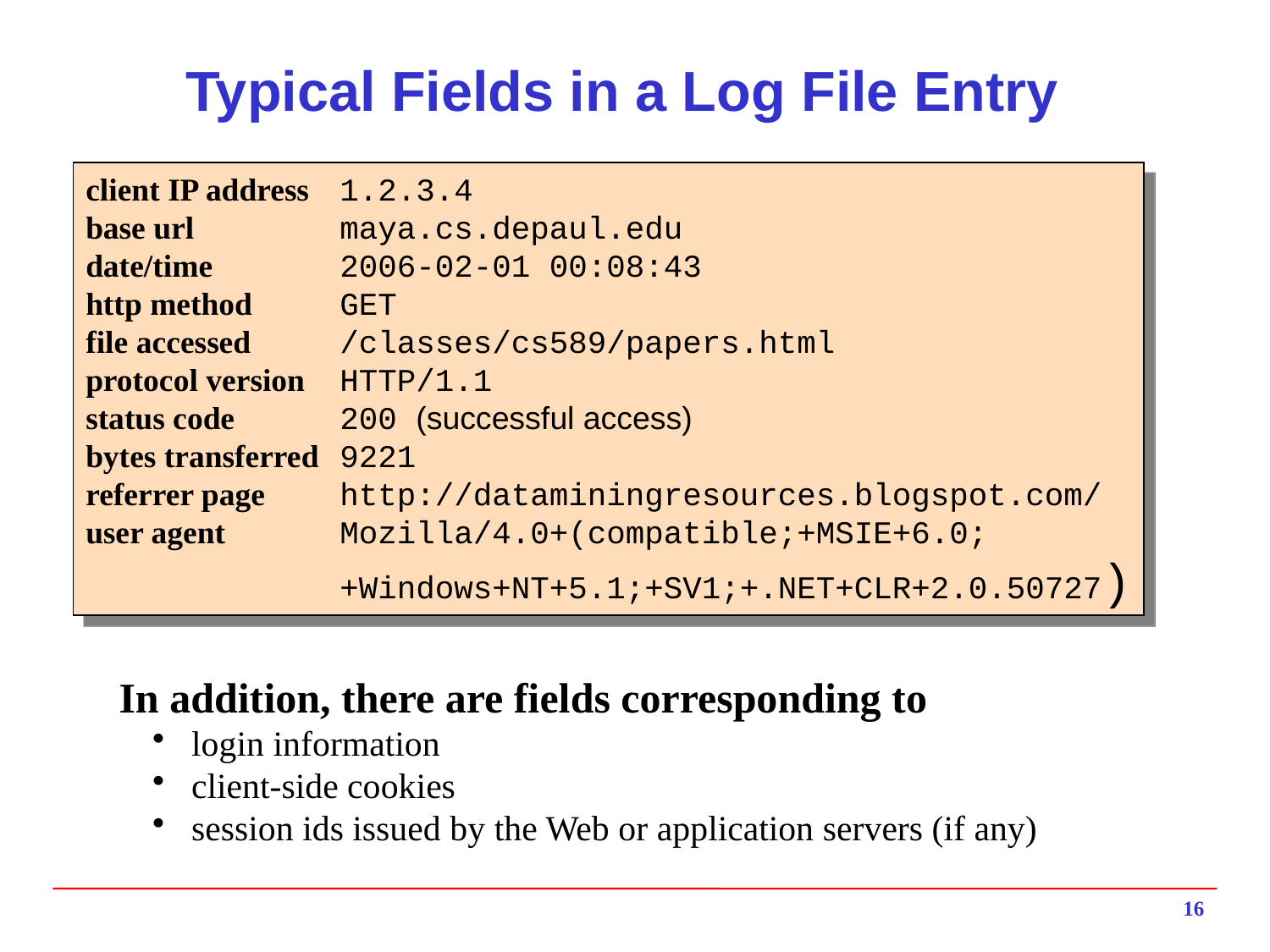

# Typical Fields in a Log File Entry
client IP address	1.2.3.4
base url 		maya.cs.depaul.edu
date/time 	2006-02-01 00:08:43
http method	GET
file accessed 	/classes/cs589/papers.html
protocol version	HTTP/1.1
status code	200 (successful access)
bytes transferred	9221
referrer page	http://dataminingresources.blogspot.com/
user agent	Mozilla/4.0+(compatible;+MSIE+6.0;
		+Windows+NT+5.1;+SV1;+.NET+CLR+2.0.50727)
In addition, there are fields corresponding to
 login information
 client-side cookies
 session ids issued by the Web or application servers (if any)
16